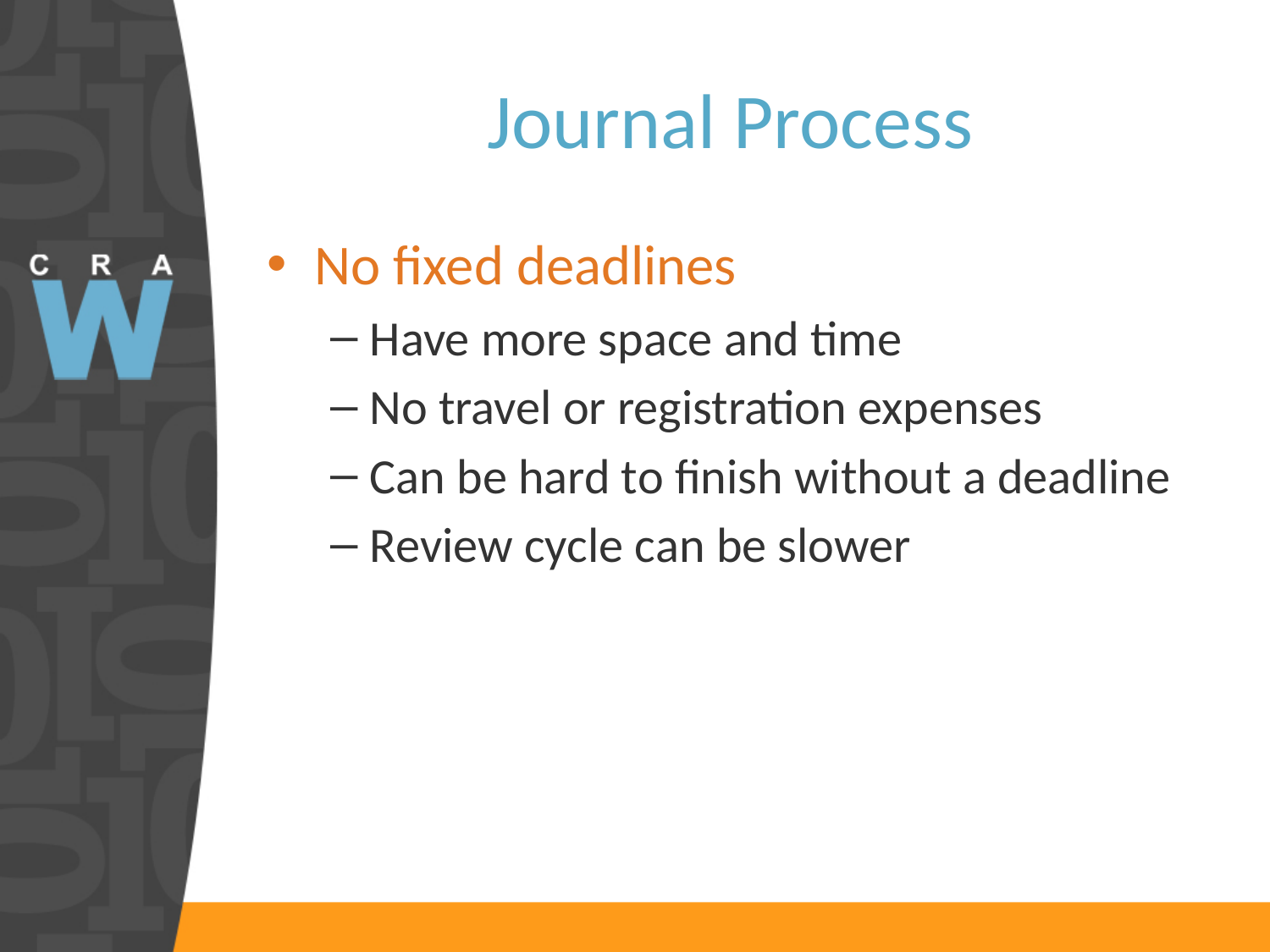

# Journal Process
No fixed deadlines
Have more space and time
No travel or registration expenses
Can be hard to finish without a deadline
Review cycle can be slower